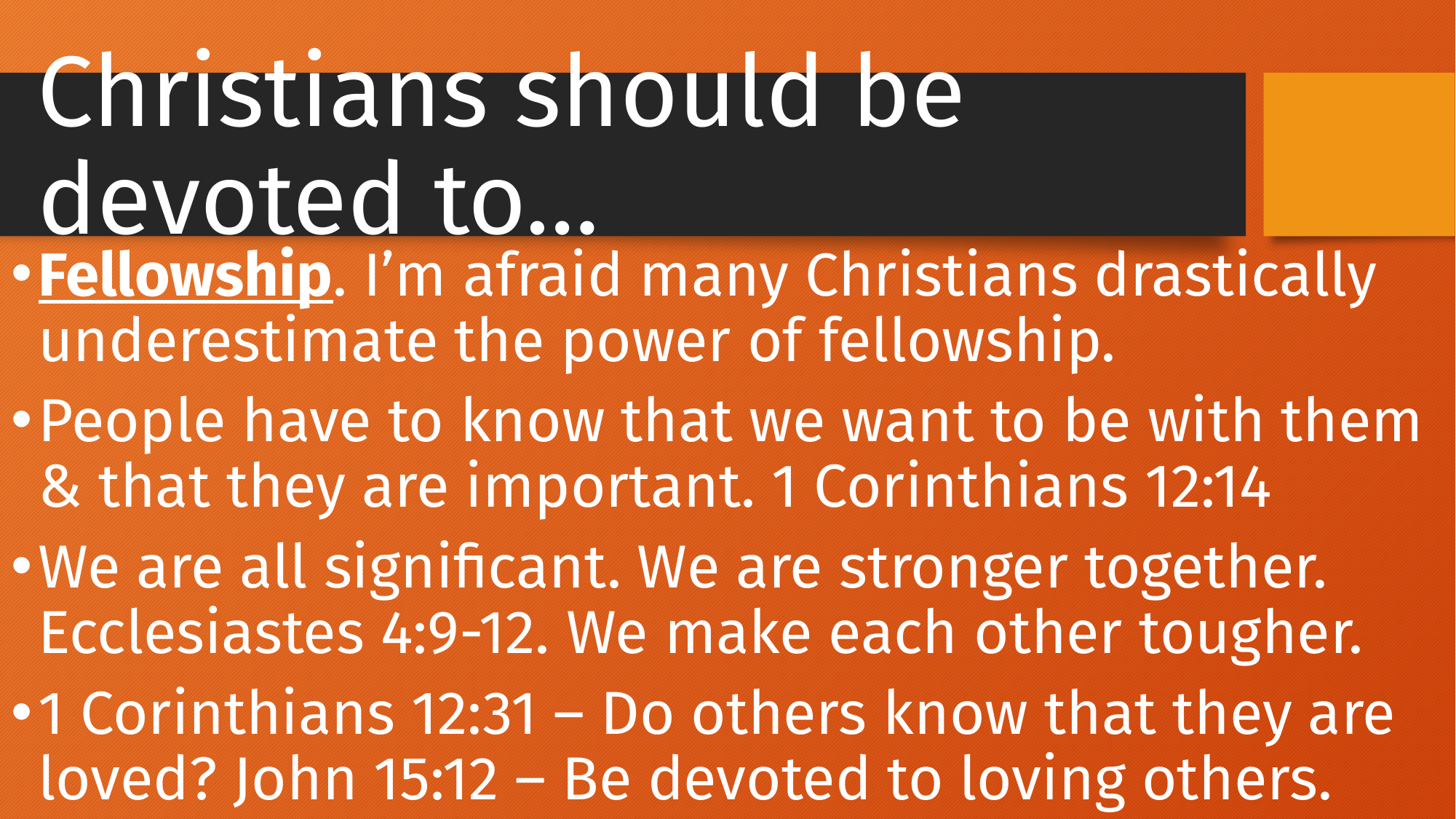

# Christians should be devoted to…
Fellowship. I’m afraid many Christians drastically underestimate the power of fellowship.
People have to know that we want to be with them & that they are important. 1 Corinthians 12:14
We are all significant. We are stronger together. Ecclesiastes 4:9-12. We make each other tougher.
1 Corinthians 12:31 – Do others know that they are loved? John 15:12 – Be devoted to loving others.